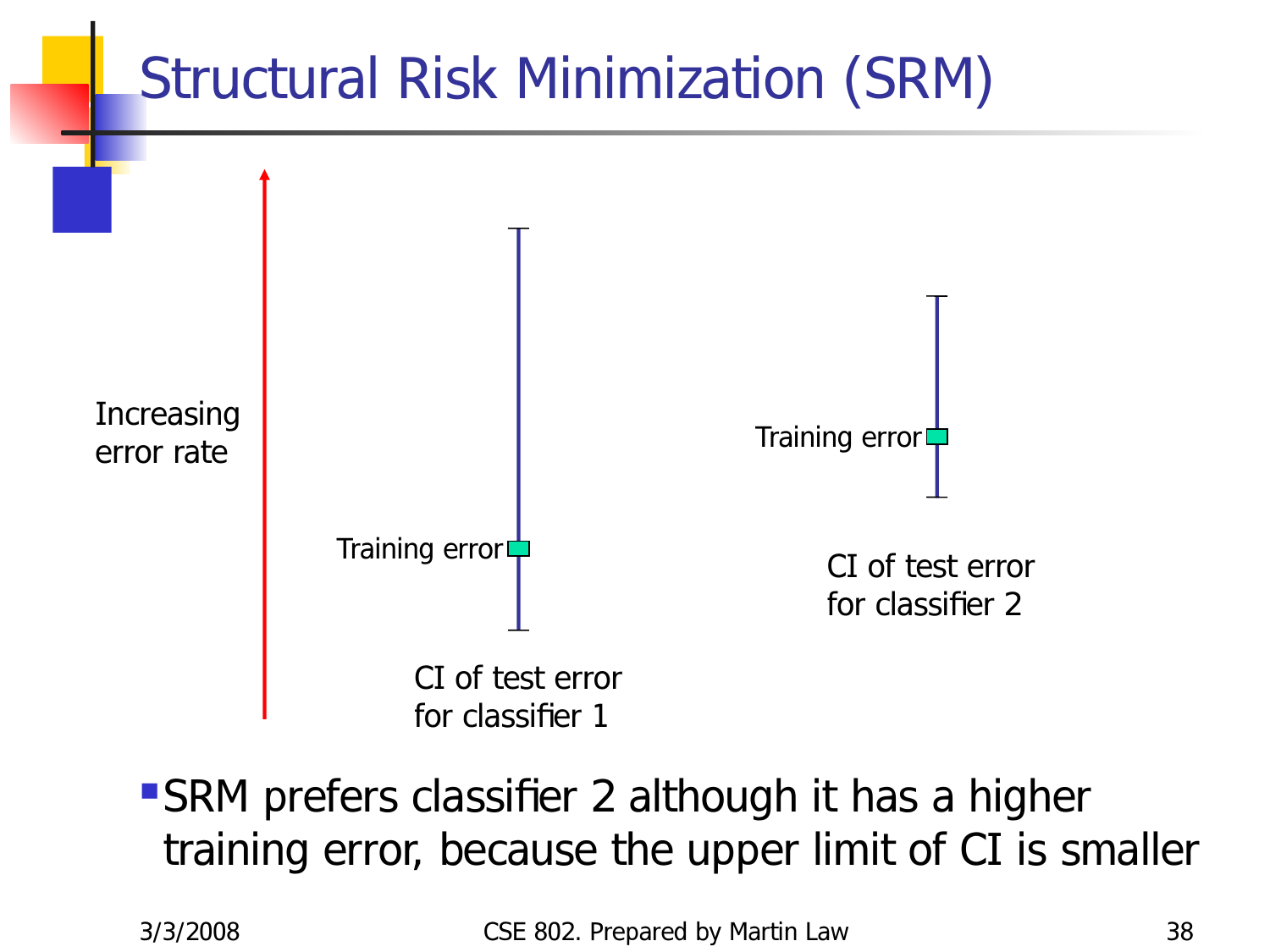

# Structural Risk Minimization (SRM)

Increasing
error rate
Training error

Training error
CI of test error for classifier 2

CI of test error for classifier 1
SRM prefers classifier 2 although it has a higher training error, because the upper limit of CI is smaller
3/3/2008
CSE 802. Prepared by Martin Law
38